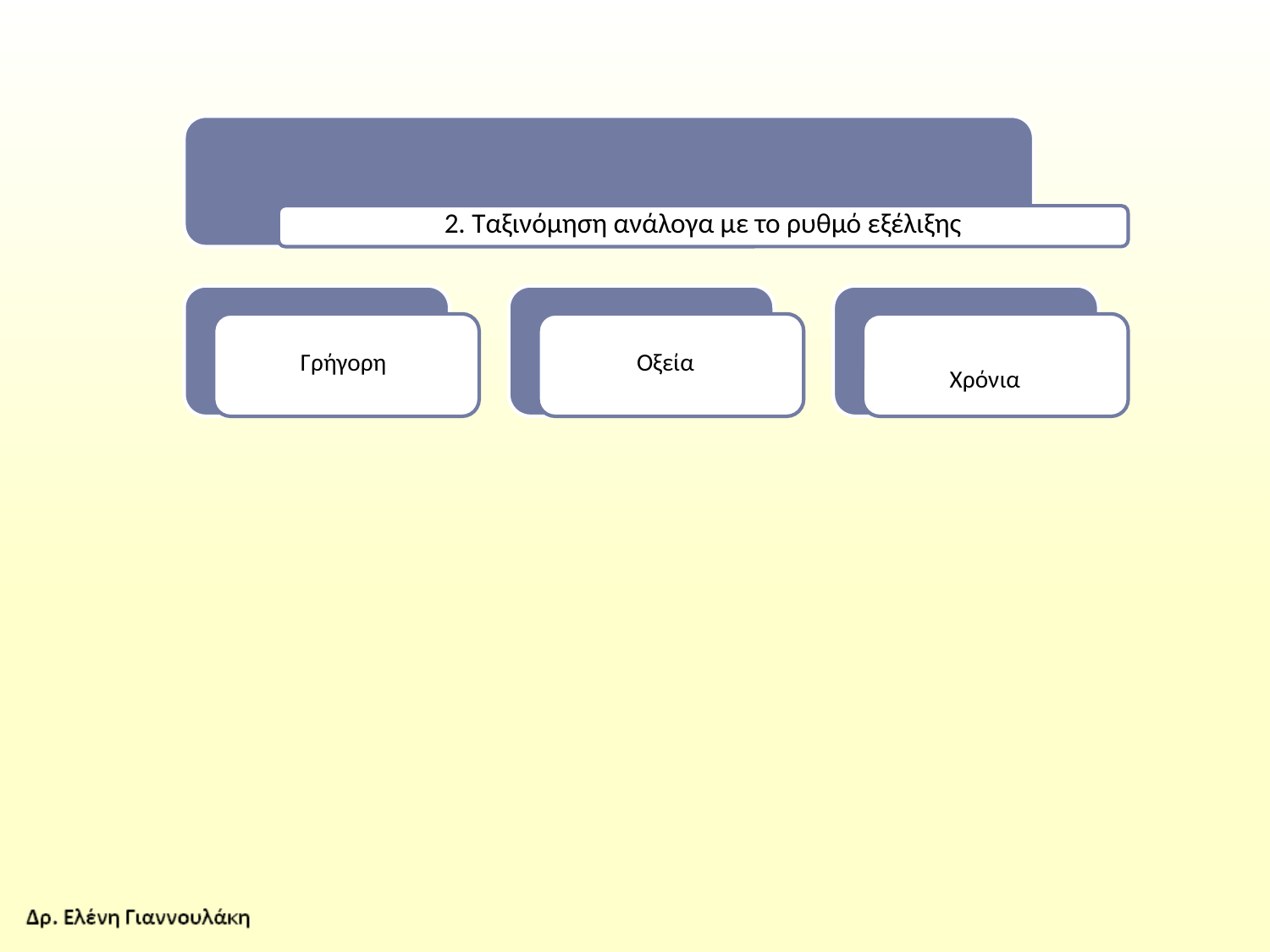

2. Ταξινόμηση ανάλογα με το ρυθμό εξέλιξης
Γρήγορη
Οξεία
Χρόνια